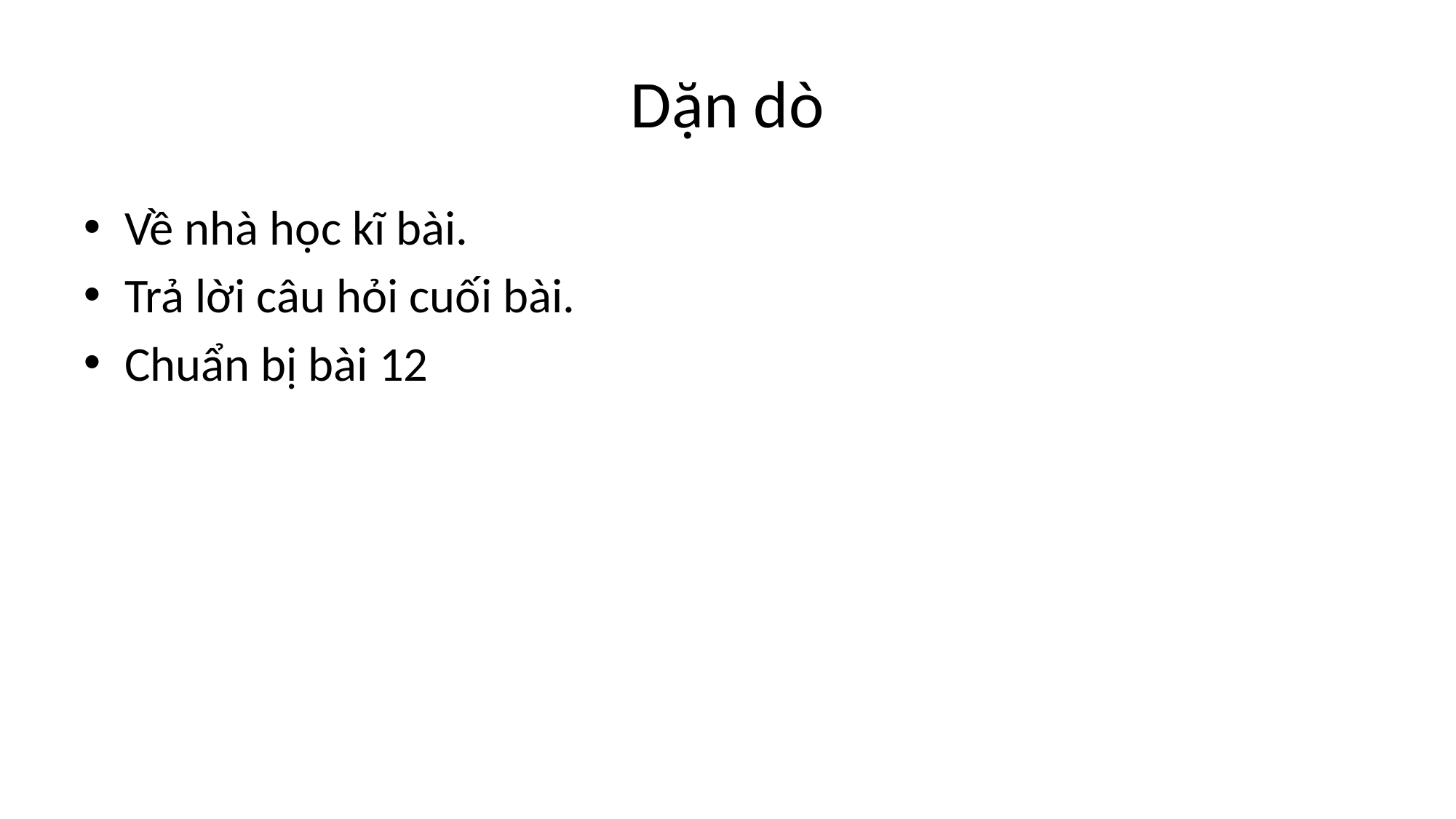

# Dặn dò
Về nhà học kĩ bài.
Trả lời câu hỏi cuối bài.
Chuẩn bị bài 12